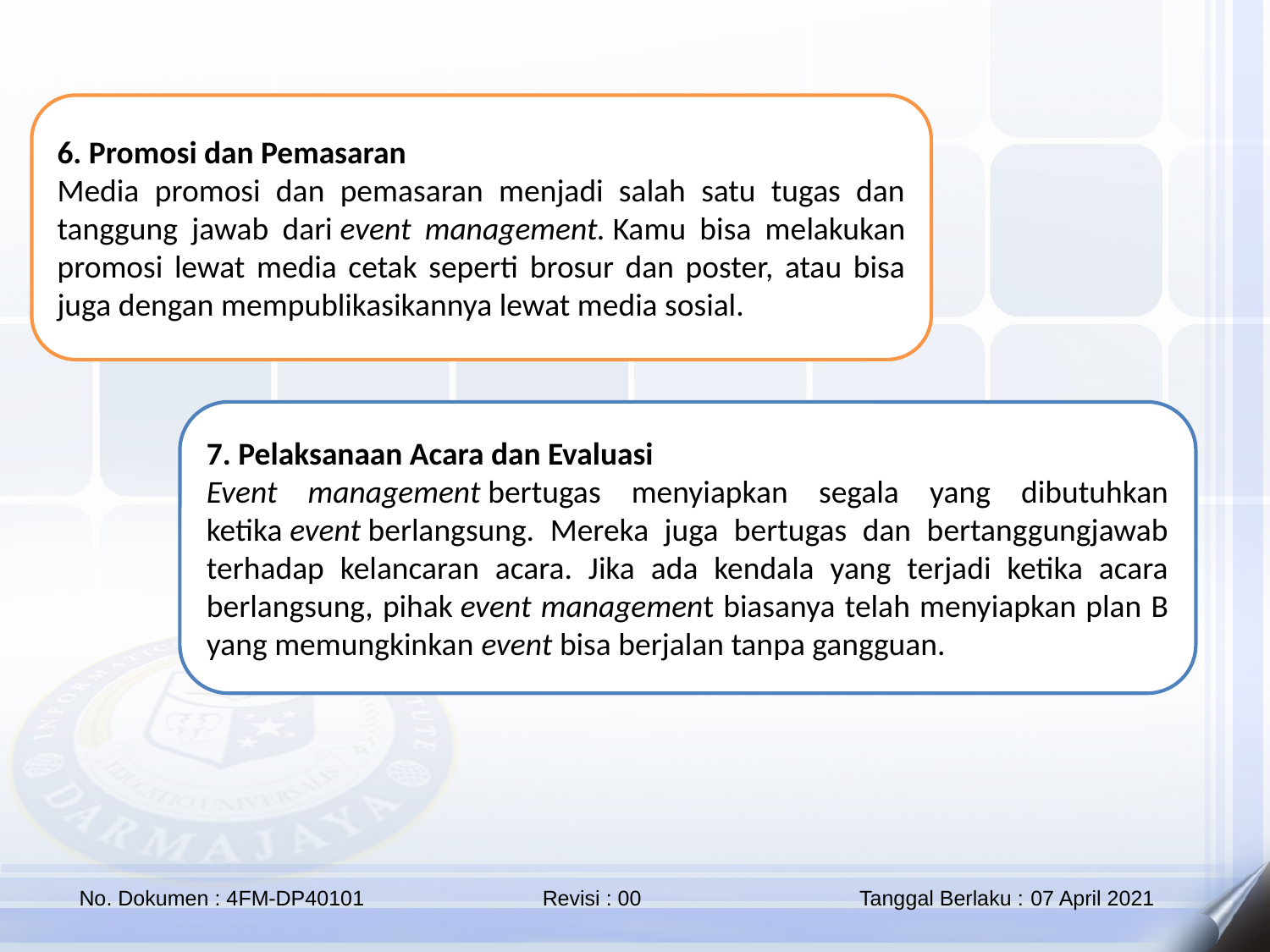

6. Promosi dan Pemasaran
Media promosi dan pemasaran menjadi salah satu tugas dan tanggung jawab dari event management. Kamu bisa melakukan promosi lewat media cetak seperti brosur dan poster, atau bisa juga dengan mempublikasikannya lewat media sosial.

7. Pelaksanaan Acara dan Evaluasi
Event management bertugas menyiapkan segala yang dibutuhkan ketika event berlangsung. Mereka juga bertugas dan bertanggungjawab terhadap kelancaran acara. Jika ada kendala yang terjadi ketika acara berlangsung, pihak event management biasanya telah menyiapkan plan B yang memungkinkan event bisa berjalan tanpa gangguan.